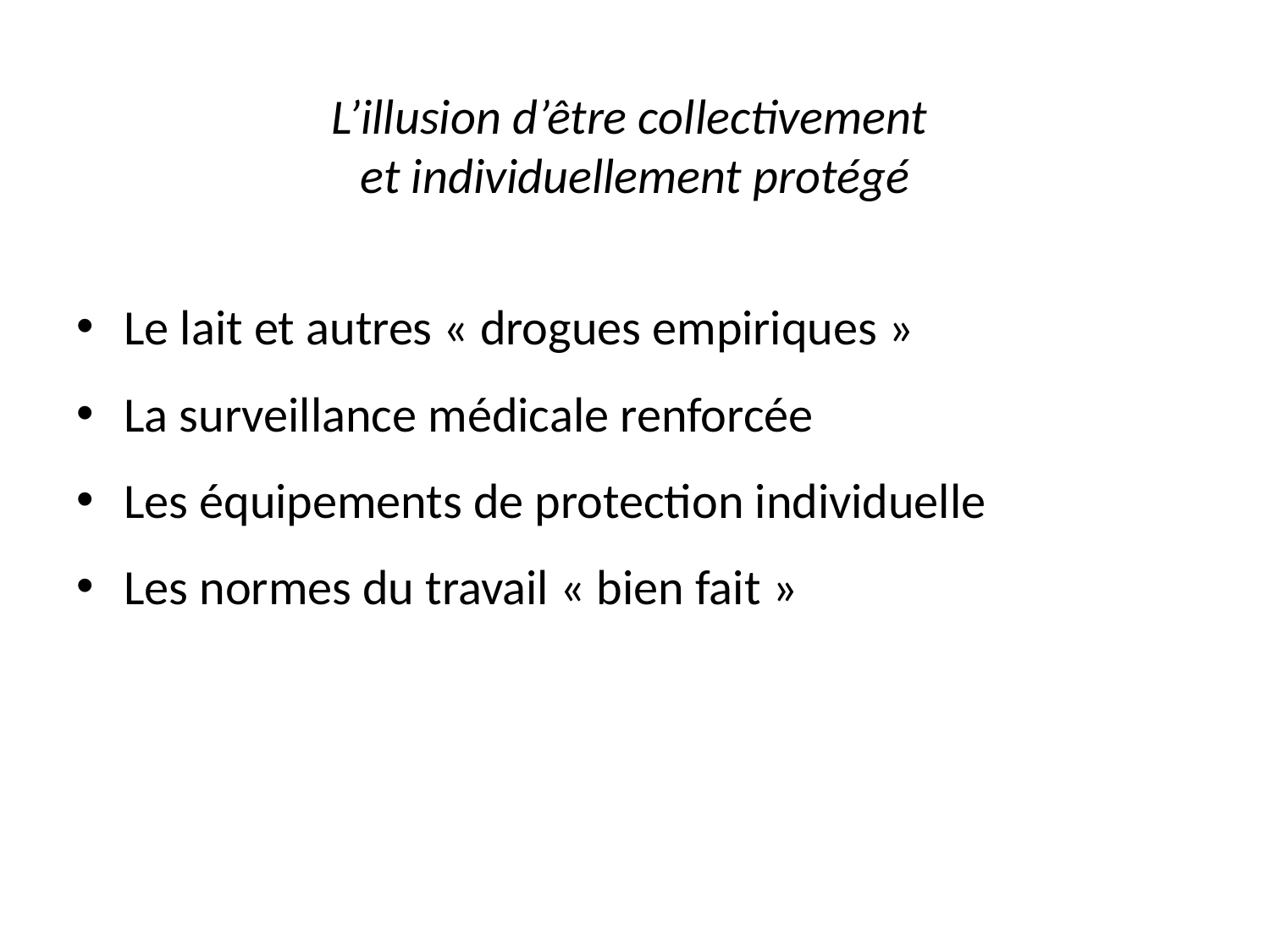

# L’illusion d’être collectivement et individuellement protégé
Le lait et autres « drogues empiriques »
La surveillance médicale renforcée
Les équipements de protection individuelle
Les normes du travail « bien fait »